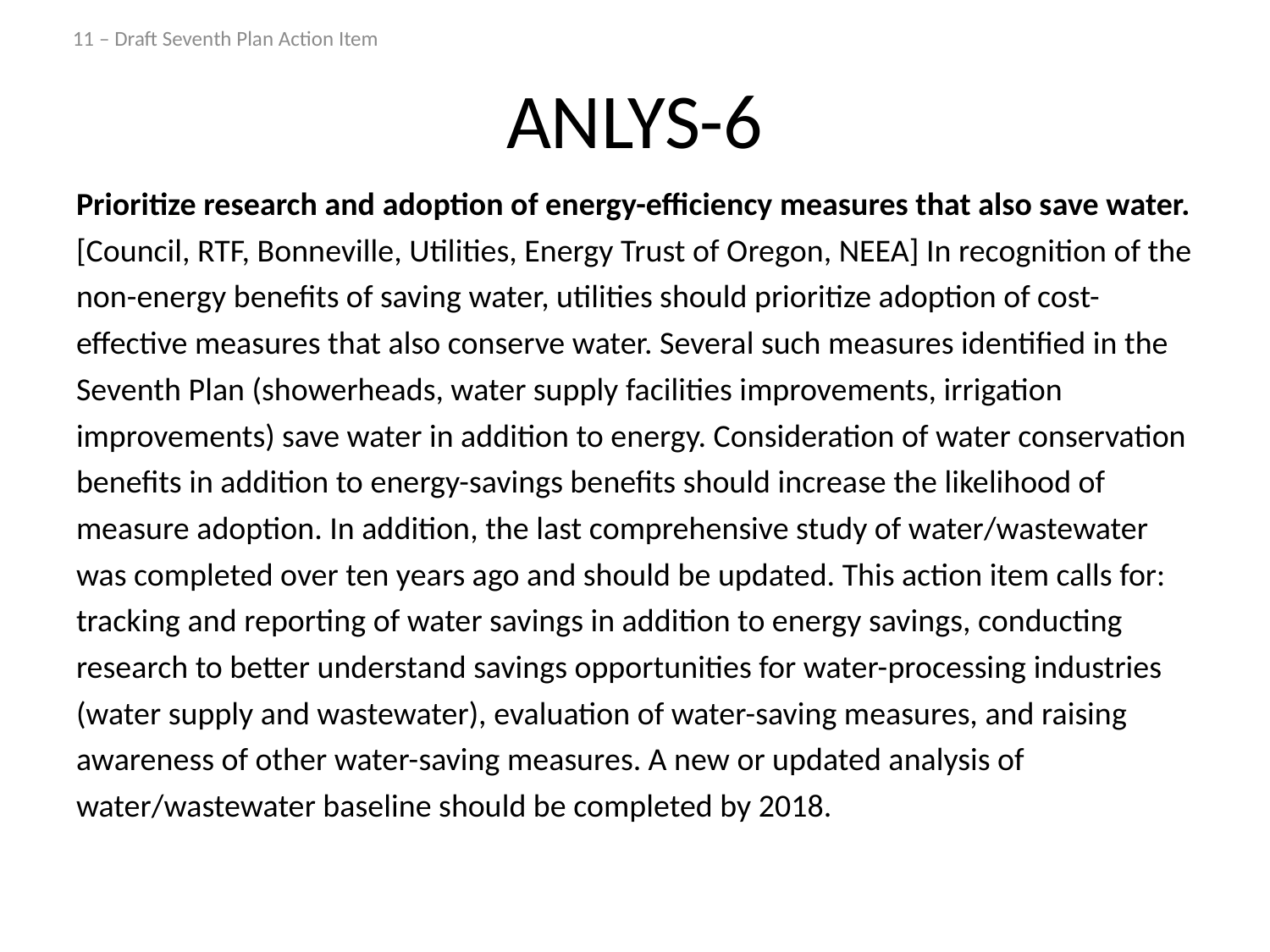

11 – Draft Seventh Plan Action Item
# ANLYS-6
Prioritize research and adoption of energy-efficiency measures that also save water. [Council, RTF, Bonneville, Utilities, Energy Trust of Oregon, NEEA] In recognition of the non-energy benefits of saving water, utilities should prioritize adoption of cost-effective measures that also conserve water. Several such measures identified in the Seventh Plan (showerheads, water supply facilities improvements, irrigation improvements) save water in addition to energy. Consideration of water conservation benefits in addition to energy-savings benefits should increase the likelihood of measure adoption. In addition, the last comprehensive study of water/wastewater was completed over ten years ago and should be updated. This action item calls for: tracking and reporting of water savings in addition to energy savings, conducting research to better understand savings opportunities for water-processing industries (water supply and wastewater), evaluation of water-saving measures, and raising awareness of other water-saving measures. A new or updated analysis of water/wastewater baseline should be completed by 2018.